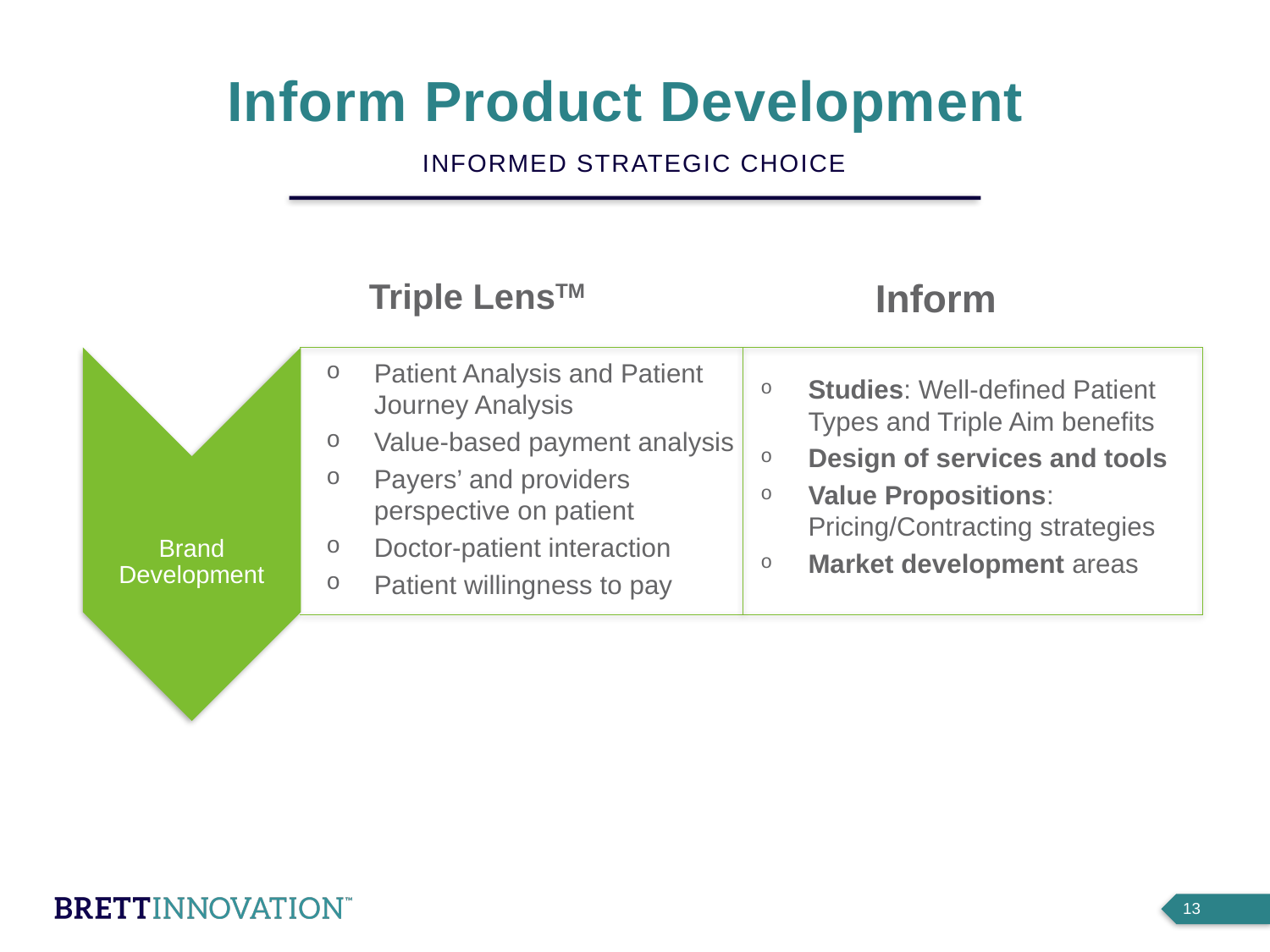

# Inform Product Development
Informed strategic choice
Triple LensTM
Inform

Brand Development
Patient Analysis and Patient Journey Analysis
Value-based payment analysis
Payers’ and providers perspective on patient
Doctor-patient interaction
Patient willingness to pay
Studies: Well-defined Patient Types and Triple Aim benefits
Design of services and tools
Value Propositions:  Pricing/Contracting strategies
Market development areas
13